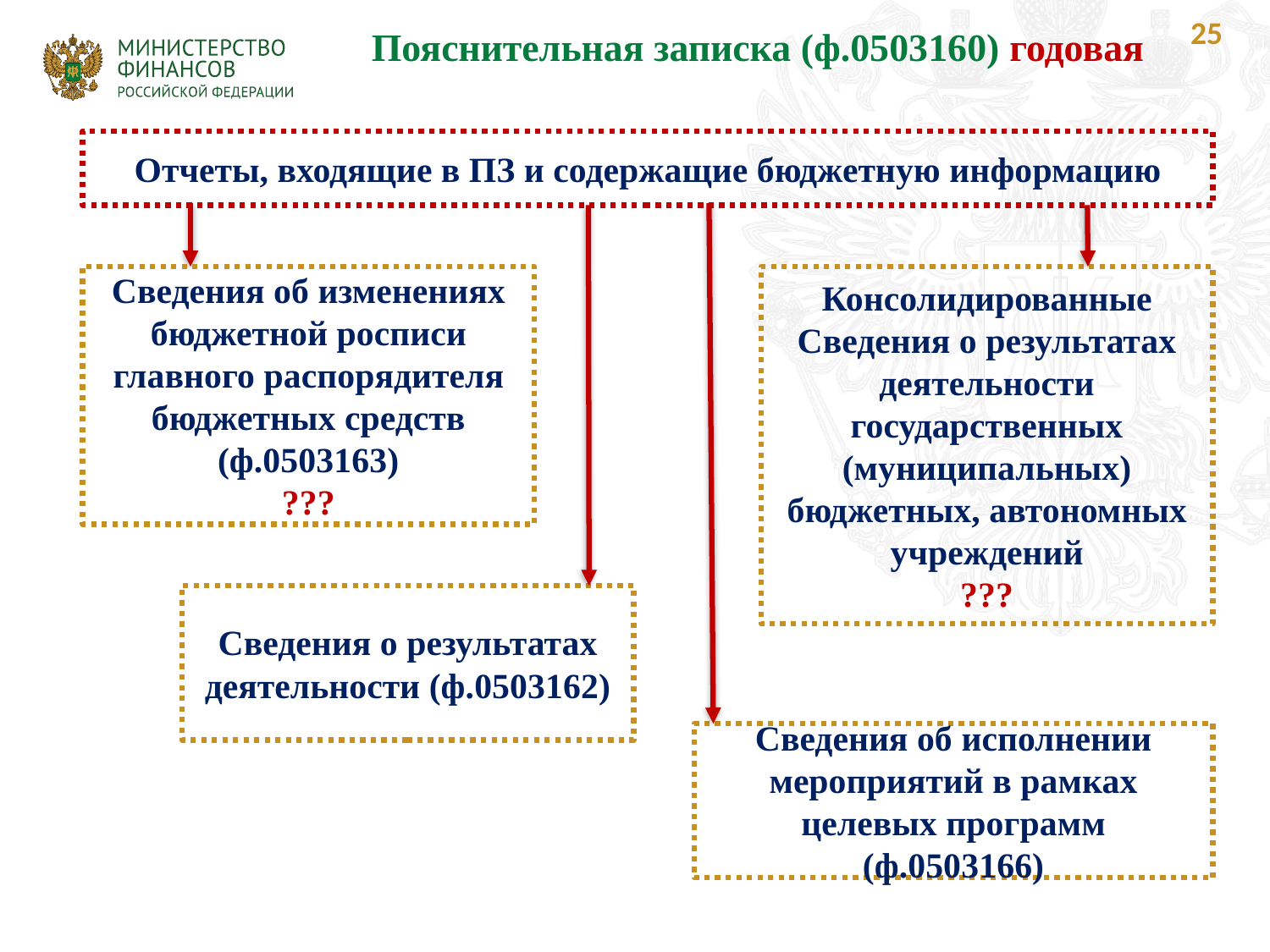

25
Пояснительная записка (ф.0503160) годовая
Отчеты, входящие в ПЗ и содержащие бюджетную информацию
Сведения об изменениях бюджетной росписи главного распорядителя бюджетных средств (ф.0503163)
???
Консолидированные Сведения о результатах деятельности государственных (муниципальных) бюджетных, автономных учреждений
???
Сведения о результатах деятельности (ф.0503162)
Сведения об исполнении мероприятий в рамках целевых программ (ф.0503166)